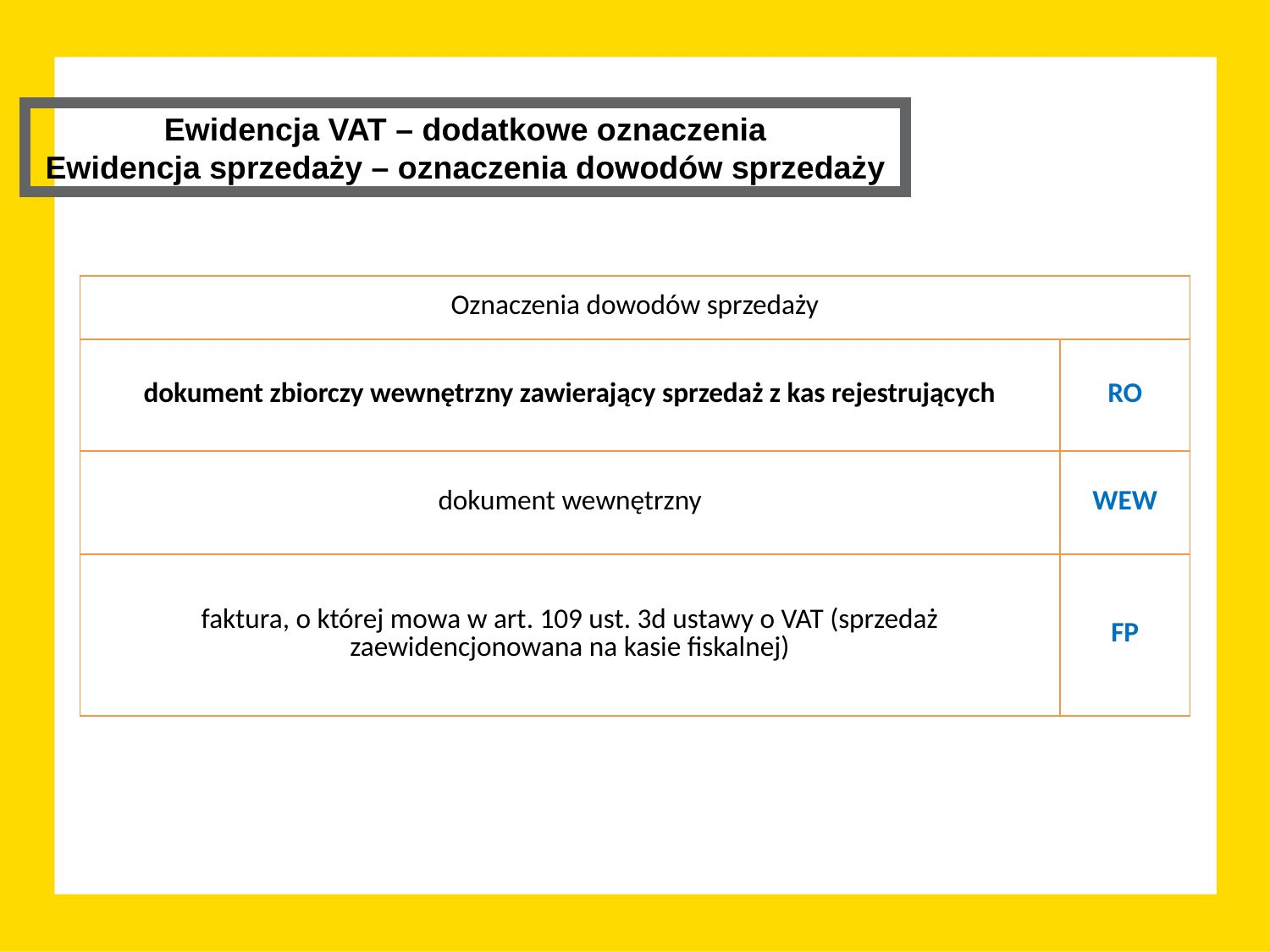

Ewidencja VAT – dodatkowe oznaczenia
Ewidencja sprzedaży – oznaczenia dowodów sprzedaży
| Oznaczenia dowodów sprzedaży |  |
| --- | --- |
| dokument zbiorczy wewnętrzny zawierający sprzedaż z kas rejestrujących | RO |
| dokument wewnętrzny | WEW |
| faktura, o której mowa w art. 109 ust. 3d ustawy o VAT (sprzedaż zaewidencjonowana na kasie fiskalnej) | FP |